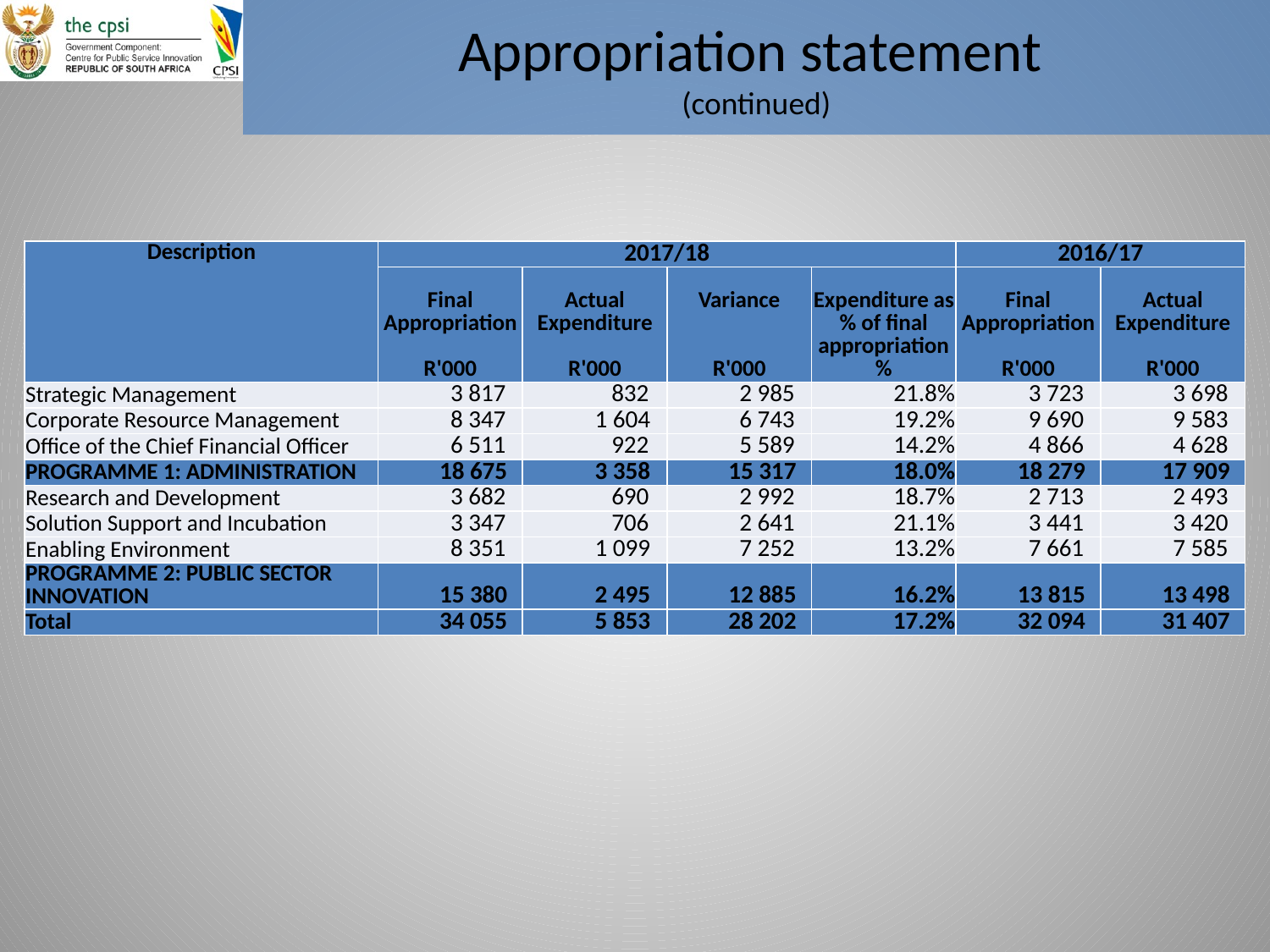

# Appropriation statement (continued)
| Description | 2017/18 |  |  |  | 2016/17 |  |
| --- | --- | --- | --- | --- | --- | --- |
|  | Final Appropriation R'000 | Actual Expenditure R'000 | Variance R'000 | Expenditure as % of final appropriation % | Final Appropriation R'000 | Actual Expenditure R'000 |
| Strategic Management | 3 817 | 832 | 2 985 | 21.8% | 3 723 | 3 698 |
| Corporate Resource Management | 8 347 | 1 604 | 6 743 | 19.2% | 9 690 | 9 583 |
| Office of the Chief Financial Officer | 6 511 | 922 | 5 589 | 14.2% | 4 866 | 4 628 |
| PROGRAMME 1: ADMINISTRATION | 18 675 | 3 358 | 15 317 | 18.0% | 18 279 | 17 909 |
| Research and Development | 3 682 | 690 | 2 992 | 18.7% | 2 713 | 2 493 |
| Solution Support and Incubation | 3 347 | 706 | 2 641 | 21.1% | 3 441 | 3 420 |
| Enabling Environment | 8 351 | 1 099 | 7 252 | 13.2% | 7 661 | 7 585 |
| PROGRAMME 2: PUBLIC SECTOR INNOVATION | 15 380 | 2 495 | 12 885 | 16.2% | 13 815 | 13 498 |
| Total | 34 055 | 5 853 | 28 202 | 17.2% | 32 094 | 31 407 |
18